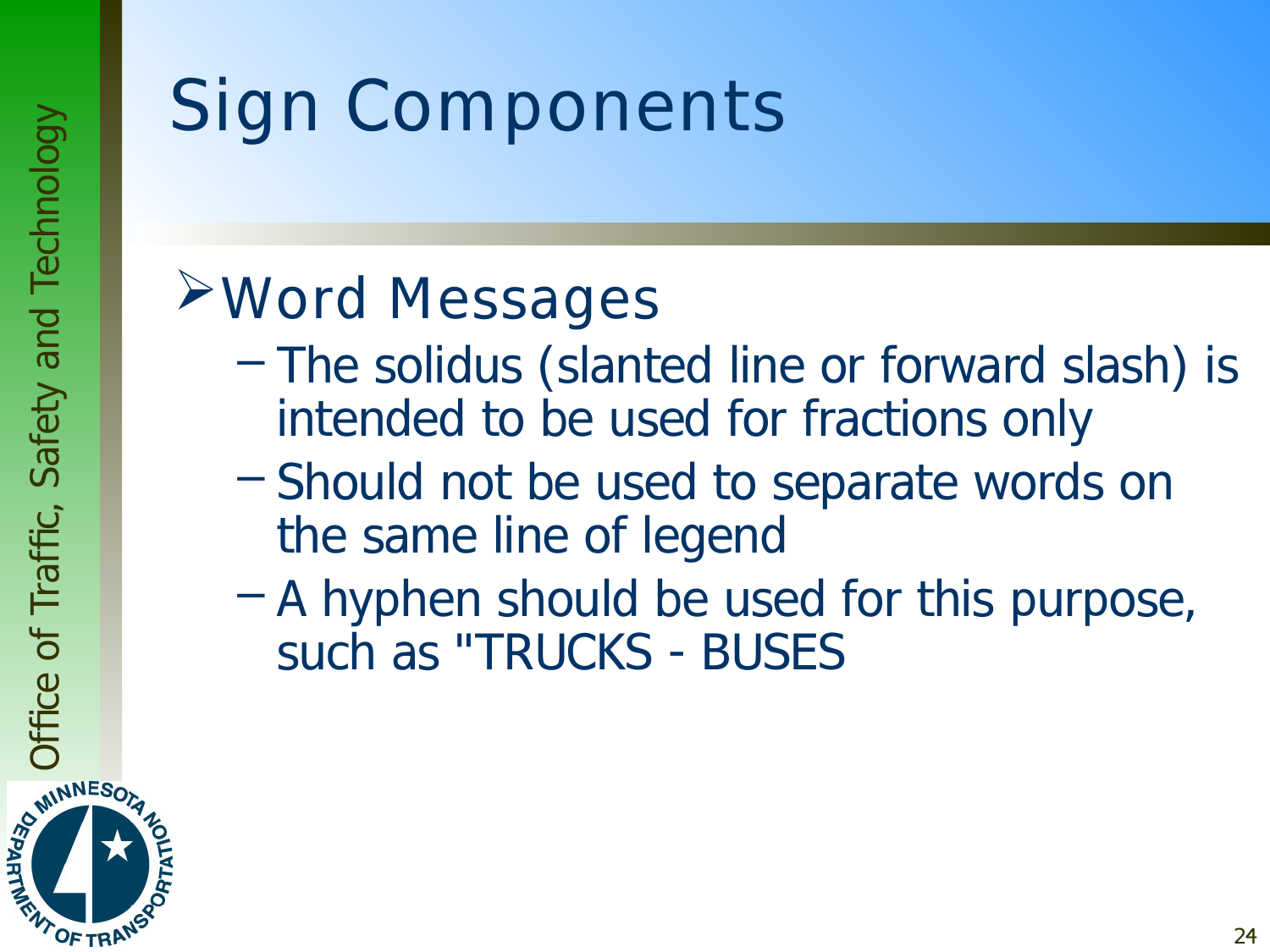

# Sign Components
Word Messages
The solidus (slanted line or forward slash) is intended to be used for fractions only
Should not be used to separate words on the same line of legend
A hyphen should be used for this purpose, such as "TRUCKS - BUSES